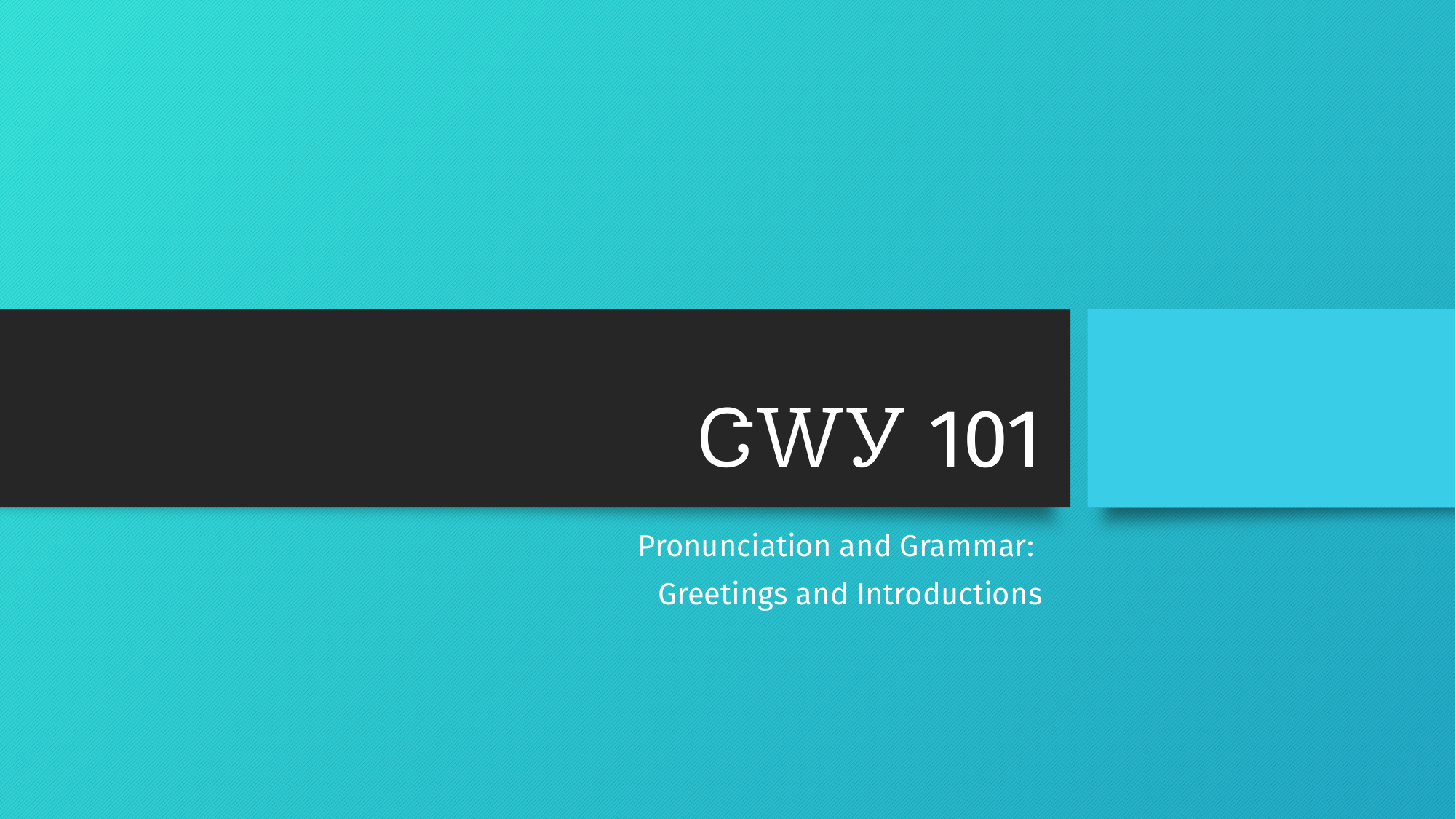

# ᏣᎳᎩ 101
Pronunciation and Grammar:
Greetings and Introductions